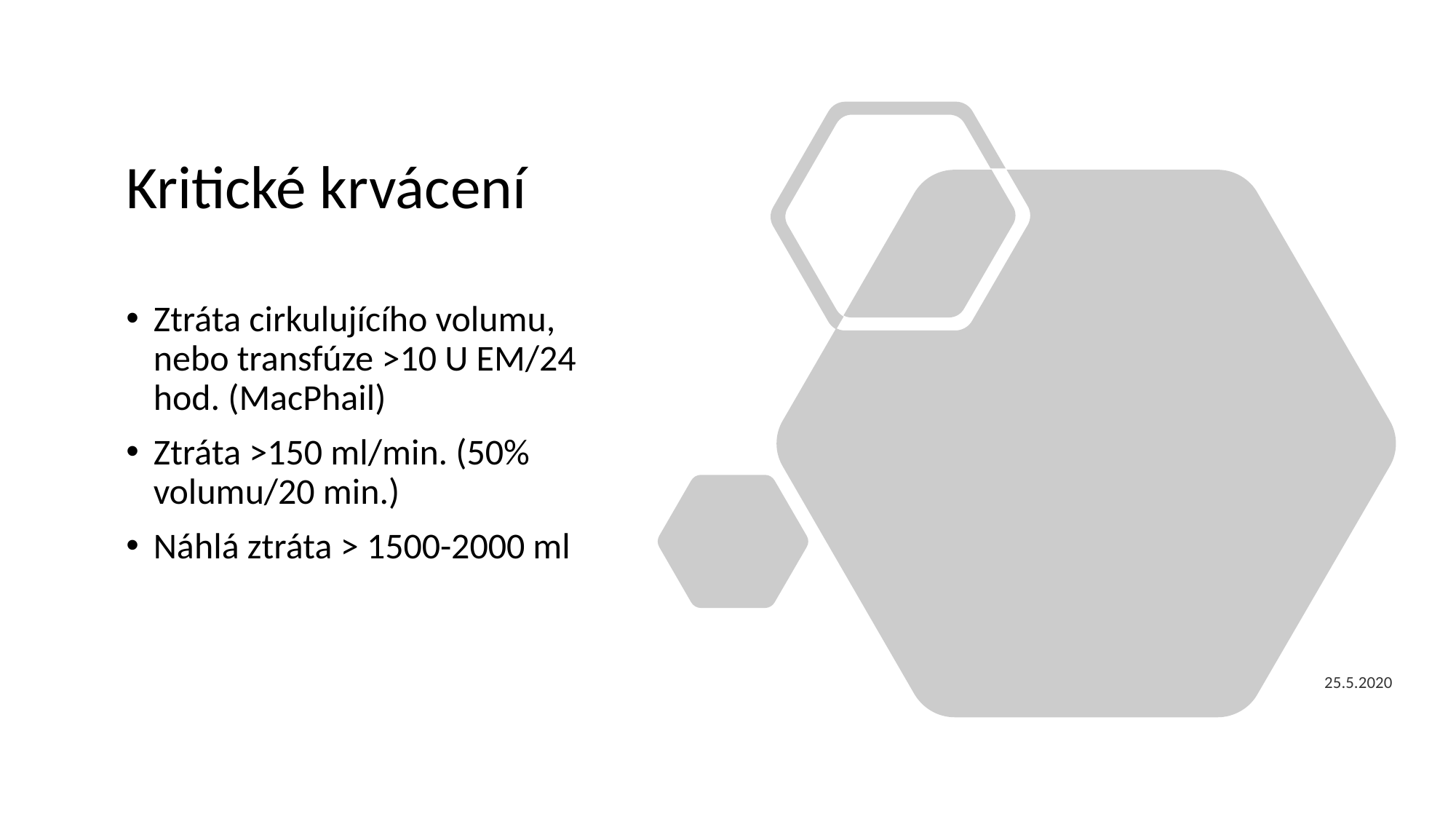

# Kritické krvácení

Ztráta cirkulujícího volumu, nebo transfúze >10 U EM/24 hod. (MacPhail)
Ztráta >150 ml/min. (50% volumu/20 min.)
Náhlá ztráta > 1500-2000 ml

25.5.2020